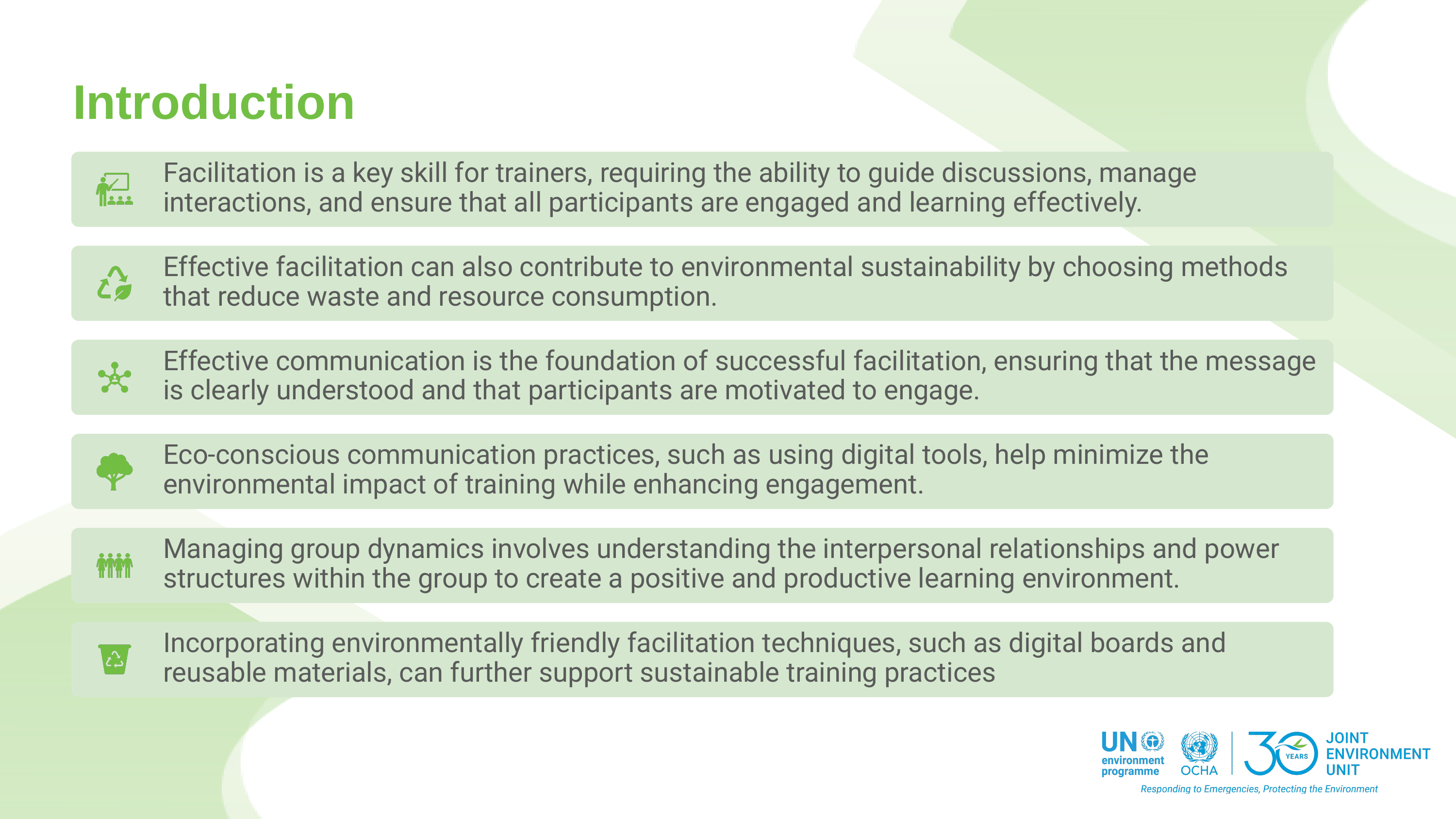

Introduction

Facilitation is a key skill for trainers, requiring the ability to guide discussions, manage interactions, and ensure that all participants are engaged and learning effectively.

Effective facilitation can also contribute to environmental sustainability by choosing methods that reduce waste and resource consumption.

Effective communication is the foundation of successful facilitation, ensuring that the message is clearly understood and that participants are motivated to engage.

Eco-conscious communication practices, such as using digital tools, help minimize the environmental impact of training while enhancing engagement.

Managing group dynamics involves understanding the interpersonal relationships and power structures within the group to create a positive and productive learning environment.

Incorporating environmentally friendly facilitation techniques, such as digital boards and reusable materials, can further support sustainable training practices